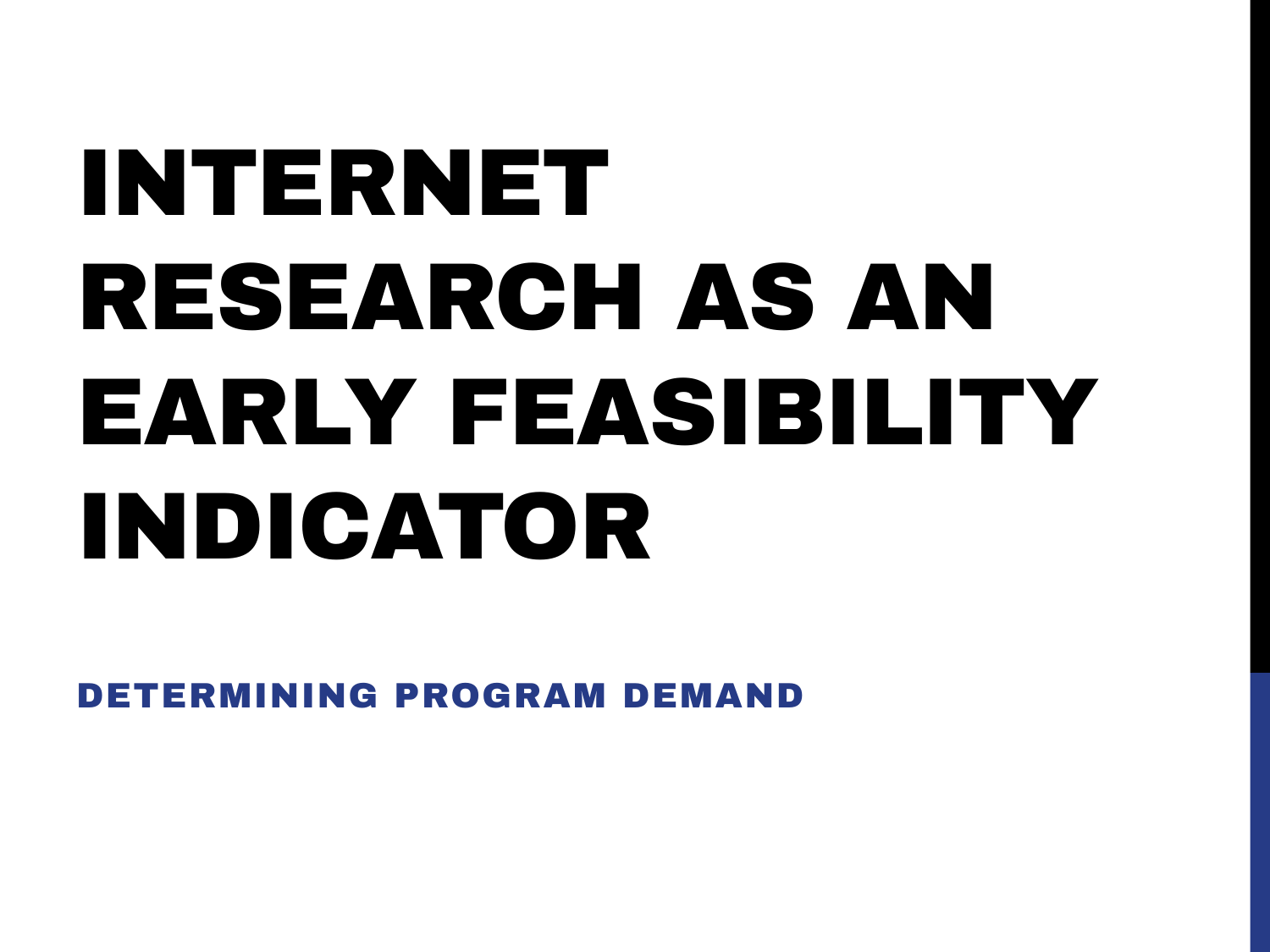

# Internet research as an early feasibility indicator
Determining program demand